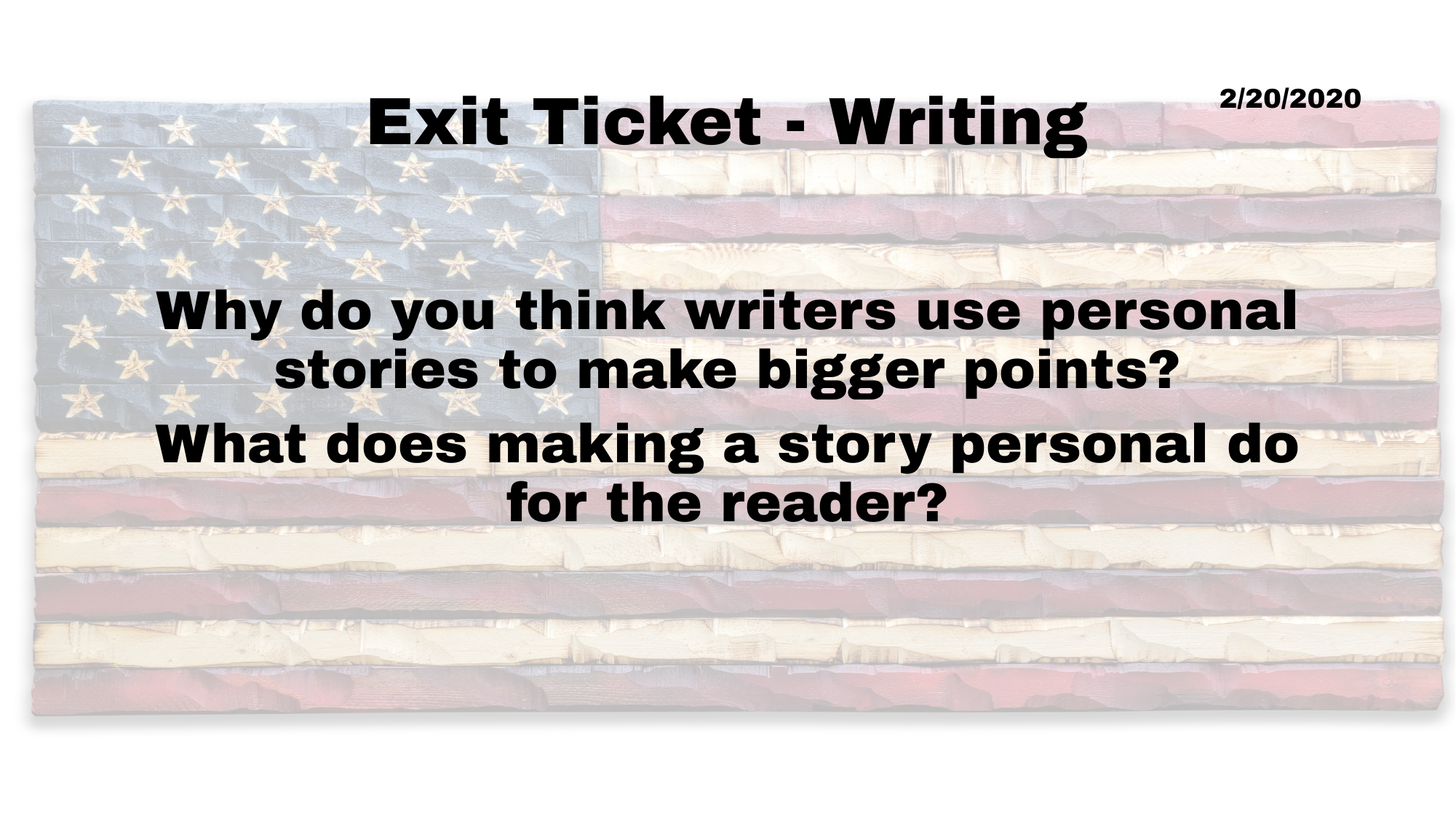

# Exit Ticket - Writing
2/20/2020

Why do you think writers use personal stories to make bigger points?
What does making a story personal do for the reader?